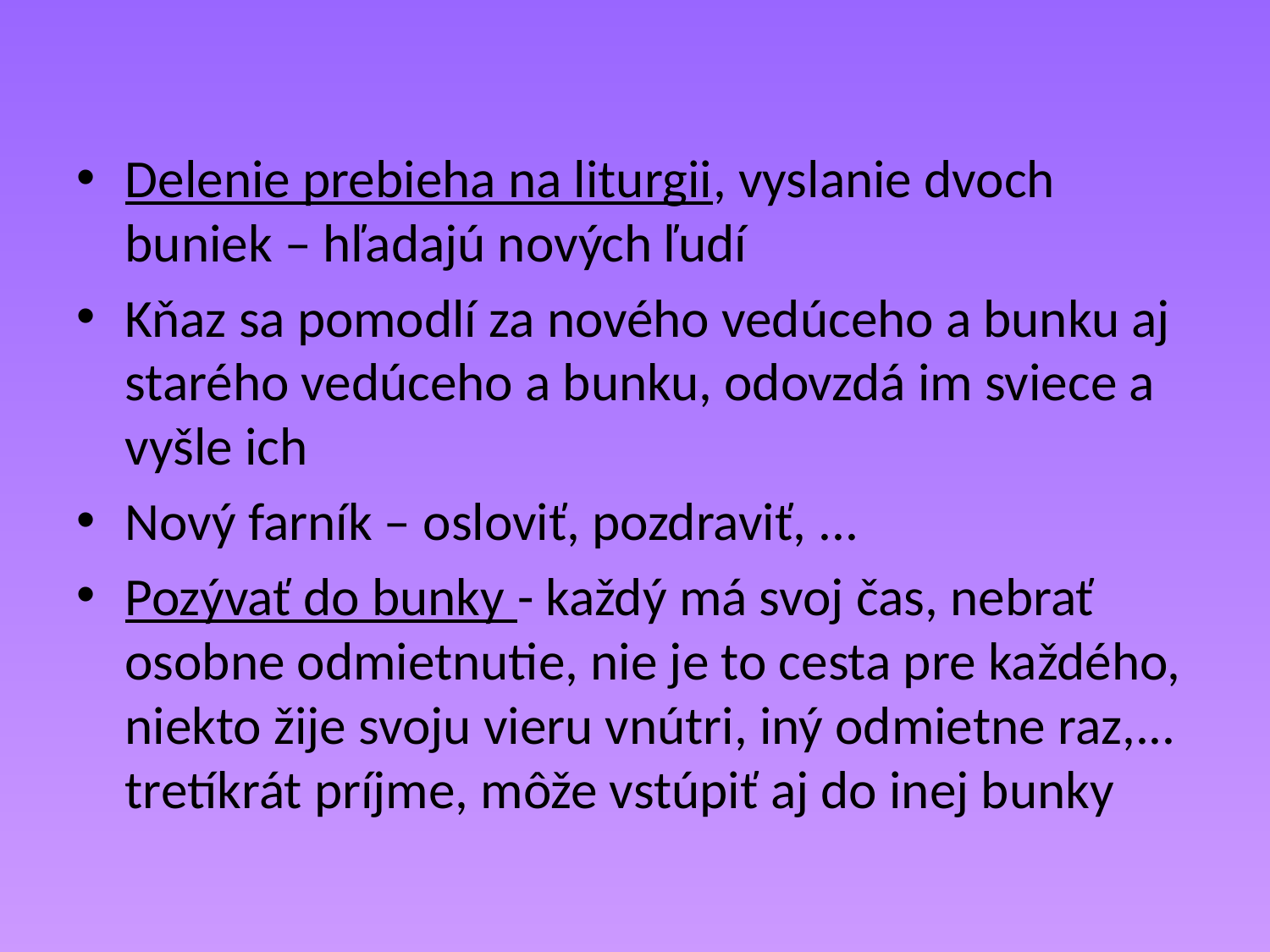

Delenie prebieha na liturgii, vyslanie dvoch buniek – hľadajú nových ľudí
Kňaz sa pomodlí za nového vedúceho a bunku aj starého vedúceho a bunku, odovzdá im sviece a vyšle ich
Nový farník – osloviť, pozdraviť, ...
Pozývať do bunky - každý má svoj čas, nebrať osobne odmietnutie, nie je to cesta pre každého, niekto žije svoju vieru vnútri, iný odmietne raz,... tretíkrát príjme, môže vstúpiť aj do inej bunky